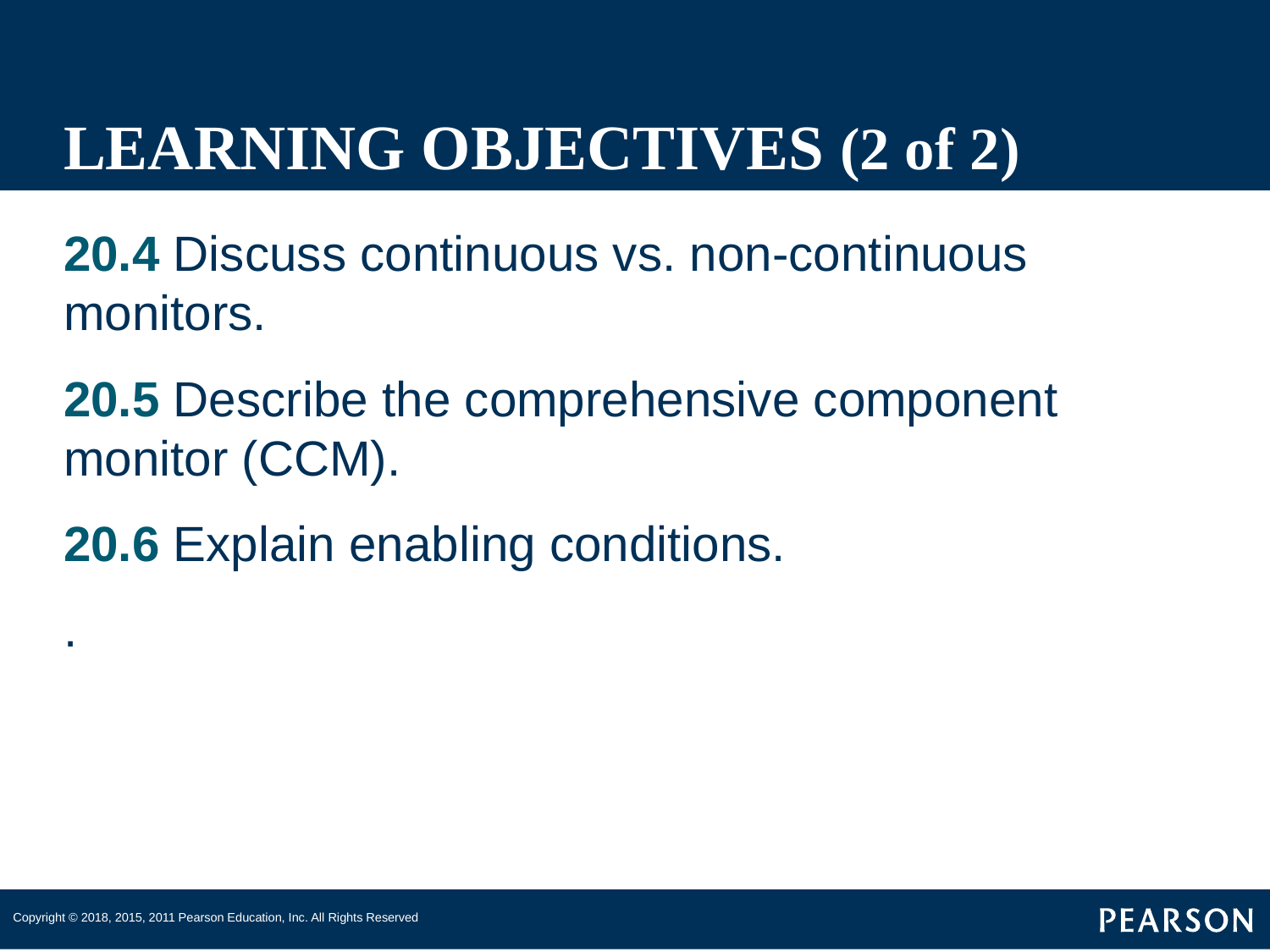

# LEARNING OBJECTIVES (2 of 2)
20.4 Discuss continuous vs. non-continuous monitors.
20.5 Describe the comprehensive component monitor (CCM).
20.6 Explain enabling conditions.
.